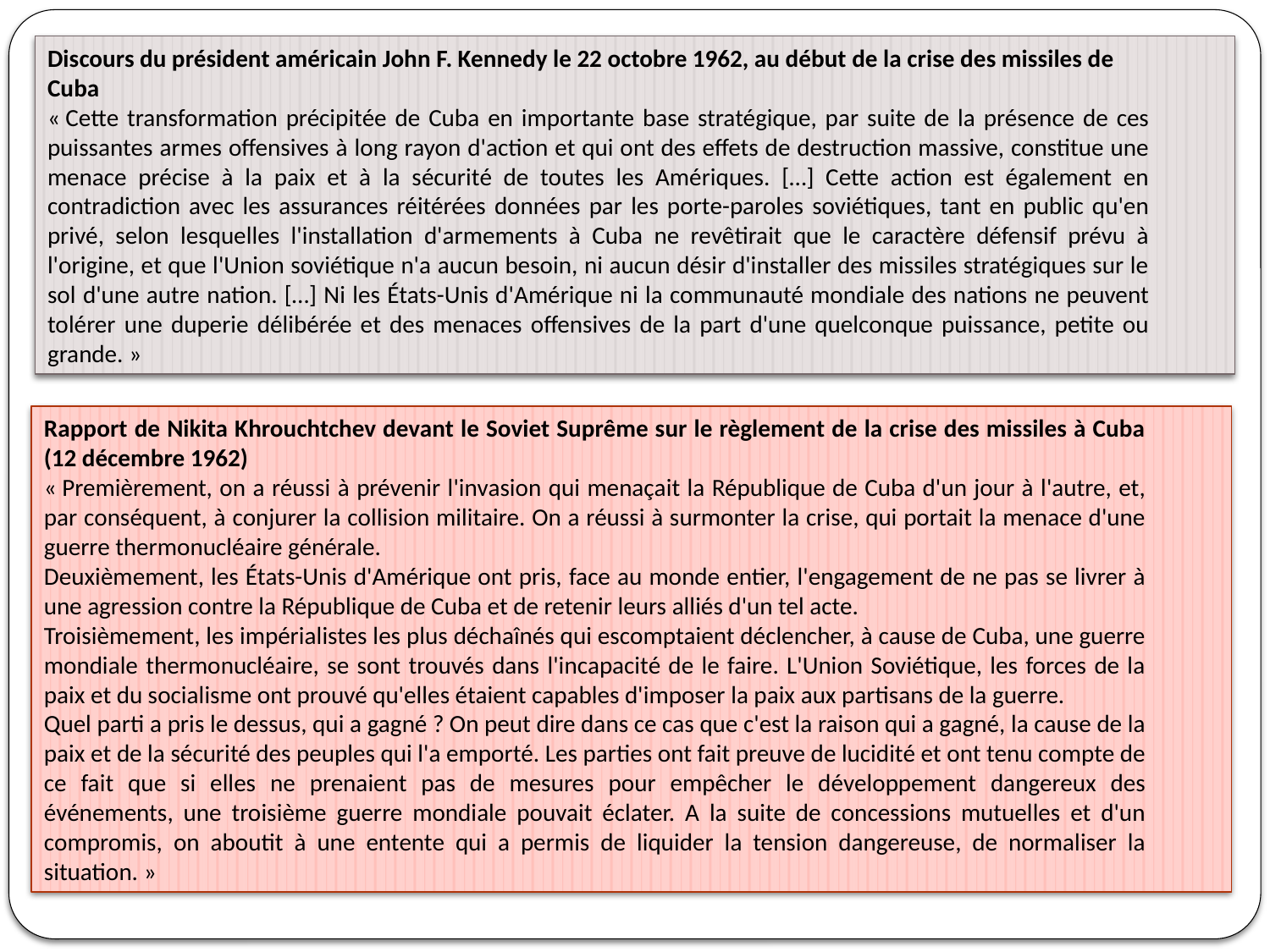

Discours du président américain John F. Kennedy le 22 octobre 1962, au début de la crise des missiles de Cuba
« Cette transformation précipitée de Cuba en importante base stratégique, par suite de la présence de ces puissantes armes offensives à long rayon d'action et qui ont des effets de destruction massive, constitue une menace précise à la paix et à la sécurité de toutes les Amériques. […] Cette action est également en contradiction avec les assurances réitérées données par les porte-paroles soviétiques, tant en public qu'en privé, selon lesquelles l'installation d'armements à Cuba ne revêtirait que le caractère défensif prévu à l'origine, et que l'Union soviétique n'a aucun besoin, ni aucun désir d'installer des missiles stratégiques sur le sol d'une autre nation. […] Ni les États-Unis d'Amérique ni la communauté mondiale des nations ne peuvent tolérer une duperie délibérée et des menaces offensives de la part d'une quelconque puissance, petite ou grande. »
Rapport de Nikita Khrouchtchev devant le Soviet Suprême sur le règlement de la crise des missiles à Cuba (12 décembre 1962)
« Premièrement, on a réussi à prévenir l'invasion qui menaçait la République de Cuba d'un jour à l'autre, et, par conséquent, à conjurer la collision militaire. On a réussi à surmonter la crise, qui portait la menace d'une guerre thermonucléaire générale.
Deuxièmement, les États-Unis d'Amérique ont pris, face au monde entier, l'engagement de ne pas se livrer à une agression contre la République de Cuba et de retenir leurs alliés d'un tel acte.
Troisièmement, les impérialistes les plus déchaînés qui escomptaient déclencher, à cause de Cuba, une guerre mondiale thermonucléaire, se sont trouvés dans l'incapacité de le faire. L'Union Soviétique, les forces de la paix et du socialisme ont prouvé qu'elles étaient capables d'imposer la paix aux partisans de la guerre.
Quel parti a pris le dessus, qui a gagné ? On peut dire dans ce cas que c'est la raison qui a gagné, la cause de la paix et de la sécurité des peuples qui l'a emporté. Les parties ont fait preuve de lucidité et ont tenu compte de ce fait que si elles ne prenaient pas de mesures pour empêcher le développement dangereux des événements, une troisième guerre mondiale pouvait éclater. A la suite de concessions mutuelles et d'un compromis, on aboutit à une entente qui a permis de liquider la tension dangereuse, de normaliser la situation. »